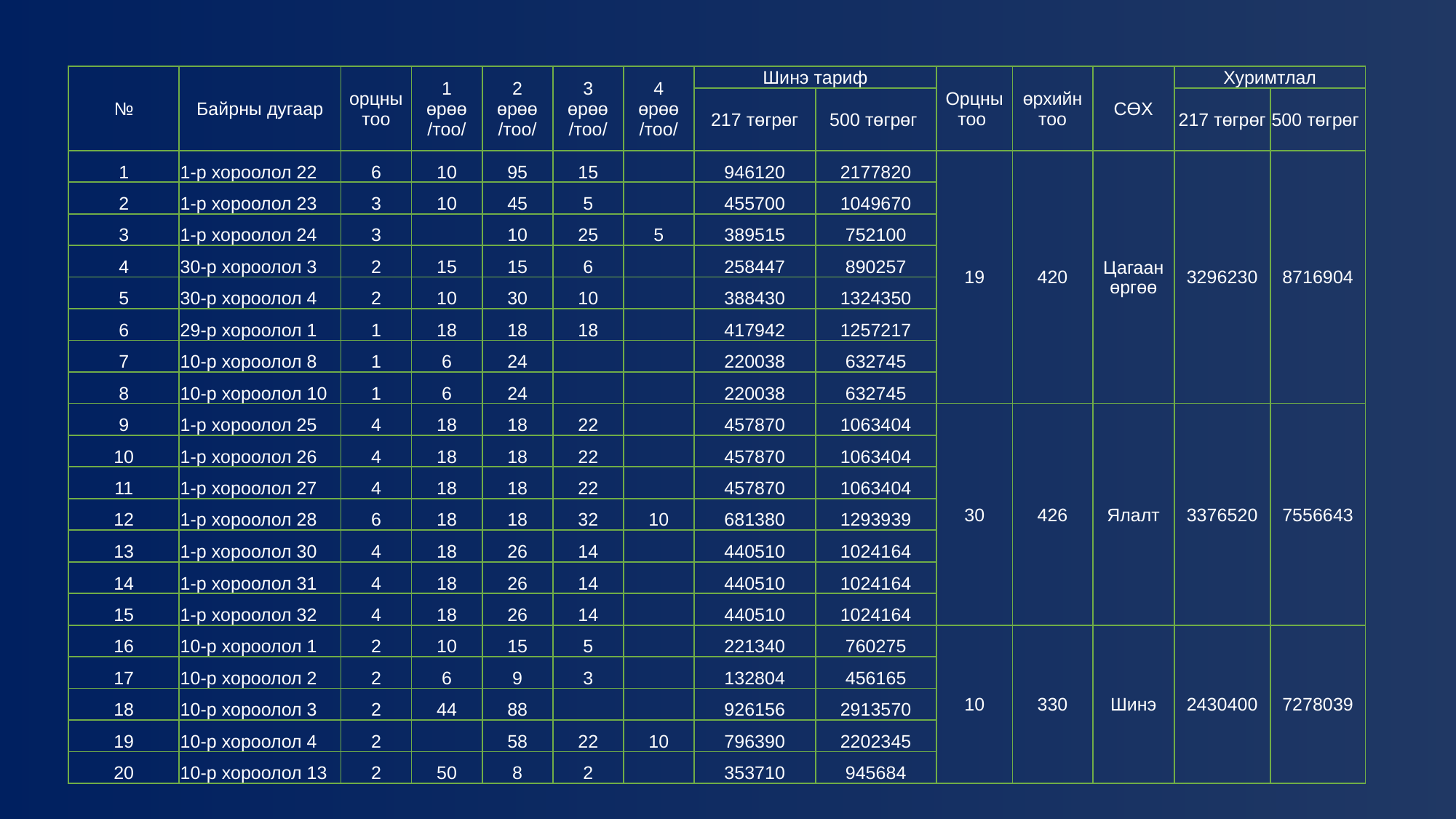

| № | Байрны дугаар | орцны тоо | 1 өрөө /тоо/ | 2 өрөө /тоо/ | 3 өрөө /тоо/ | 4 өрөө /тоо/ | Шинэ тариф |  | Орцны тоо | өрхийн тоо | СӨХ | Хуримтлал |  |
| --- | --- | --- | --- | --- | --- | --- | --- | --- | --- | --- | --- | --- | --- |
|  |  |  |  |  |  |  | 217 төгрөг | 500 төгрөг |  |  |  | 217 төгрөг | 500 төгрөг |
| 1 | 1-р хороолол 22 | 6 | 10 | 95 | 15 |  | 946120 | 2177820 | 19 | 420 | Цагаан өргөө | 3296230 | 8716904 |
| 2 | 1-р хороолол 23 | 3 | 10 | 45 | 5 |  | 455700 | 1049670 |  |  |  |  |  |
| 3 | 1-р хороолол 24 | 3 |  | 10 | 25 | 5 | 389515 | 752100 |  |  |  |  |  |
| 4 | 30-р хороолол 3 | 2 | 15 | 15 | 6 |  | 258447 | 890257 |  |  |  |  |  |
| 5 | 30-р хороолол 4 | 2 | 10 | 30 | 10 |  | 388430 | 1324350 |  |  |  |  |  |
| 6 | 29-р хороолол 1 | 1 | 18 | 18 | 18 |  | 417942 | 1257217 |  |  |  |  |  |
| 7 | 10-р хороолол 8 | 1 | 6 | 24 |  |  | 220038 | 632745 |  |  |  |  |  |
| 8 | 10-р хороолол 10 | 1 | 6 | 24 |  |  | 220038 | 632745 |  |  |  |  |  |
| 9 | 1-р хороолол 25 | 4 | 18 | 18 | 22 |  | 457870 | 1063404 | 30 | 426 | Ялалт | 3376520 | 7556643 |
| 10 | 1-р хороолол 26 | 4 | 18 | 18 | 22 |  | 457870 | 1063404 |  |  |  |  |  |
| 11 | 1-р хороолол 27 | 4 | 18 | 18 | 22 |  | 457870 | 1063404 |  |  |  |  |  |
| 12 | 1-р хороолол 28 | 6 | 18 | 18 | 32 | 10 | 681380 | 1293939 |  |  |  |  |  |
| 13 | 1-р хороолол 30 | 4 | 18 | 26 | 14 |  | 440510 | 1024164 |  |  |  |  |  |
| 14 | 1-р хороолол 31 | 4 | 18 | 26 | 14 |  | 440510 | 1024164 |  |  |  |  |  |
| 15 | 1-р хороолол 32 | 4 | 18 | 26 | 14 |  | 440510 | 1024164 |  |  |  |  |  |
| 16 | 10-р хороолол 1 | 2 | 10 | 15 | 5 |  | 221340 | 760275 | 10 | 330 | Шинэ | 2430400 | 7278039 |
| 17 | 10-р хороолол 2 | 2 | 6 | 9 | 3 |  | 132804 | 456165 |  |  |  |  |  |
| 18 | 10-р хороолол 3 | 2 | 44 | 88 |  |  | 926156 | 2913570 |  |  |  |  |  |
| 19 | 10-р хороолол 4 | 2 |  | 58 | 22 | 10 | 796390 | 2202345 |  |  |  |  |  |
| 20 | 10-р хороолол 13 | 2 | 50 | 8 | 2 |  | 353710 | 945684 |  |  |  |  |  |